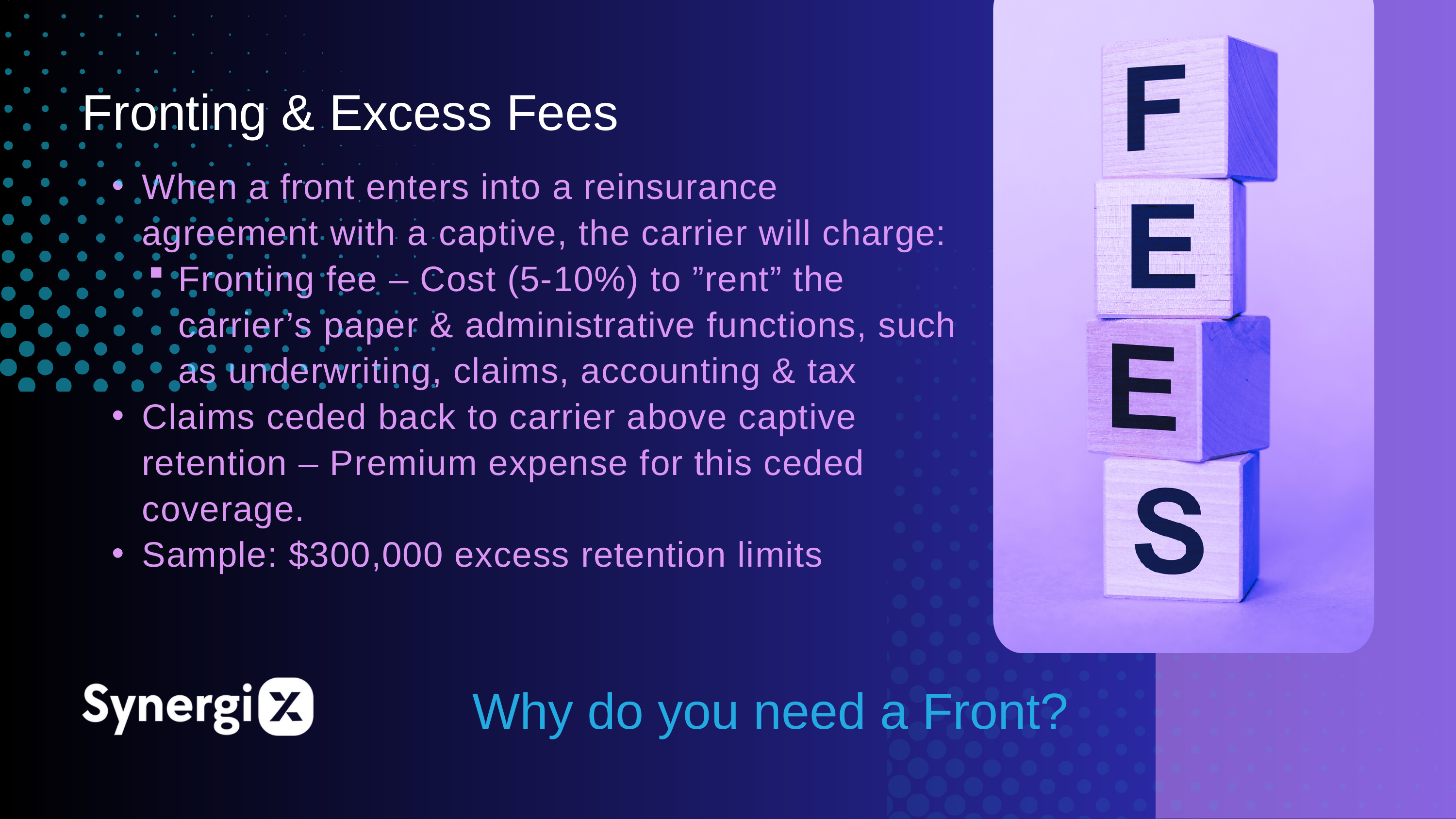

Fronting & Excess Fees
When a front enters into a reinsurance agreement with a captive, the carrier will charge:
Fronting fee – Cost (5-10%) to ”rent” the carrier’s paper & administrative functions, such as underwriting, claims, accounting & tax
Claims ceded back to carrier above captive retention – Premium expense for this ceded coverage.
Sample: $300,000 excess retention limits

Why do you need a Front?